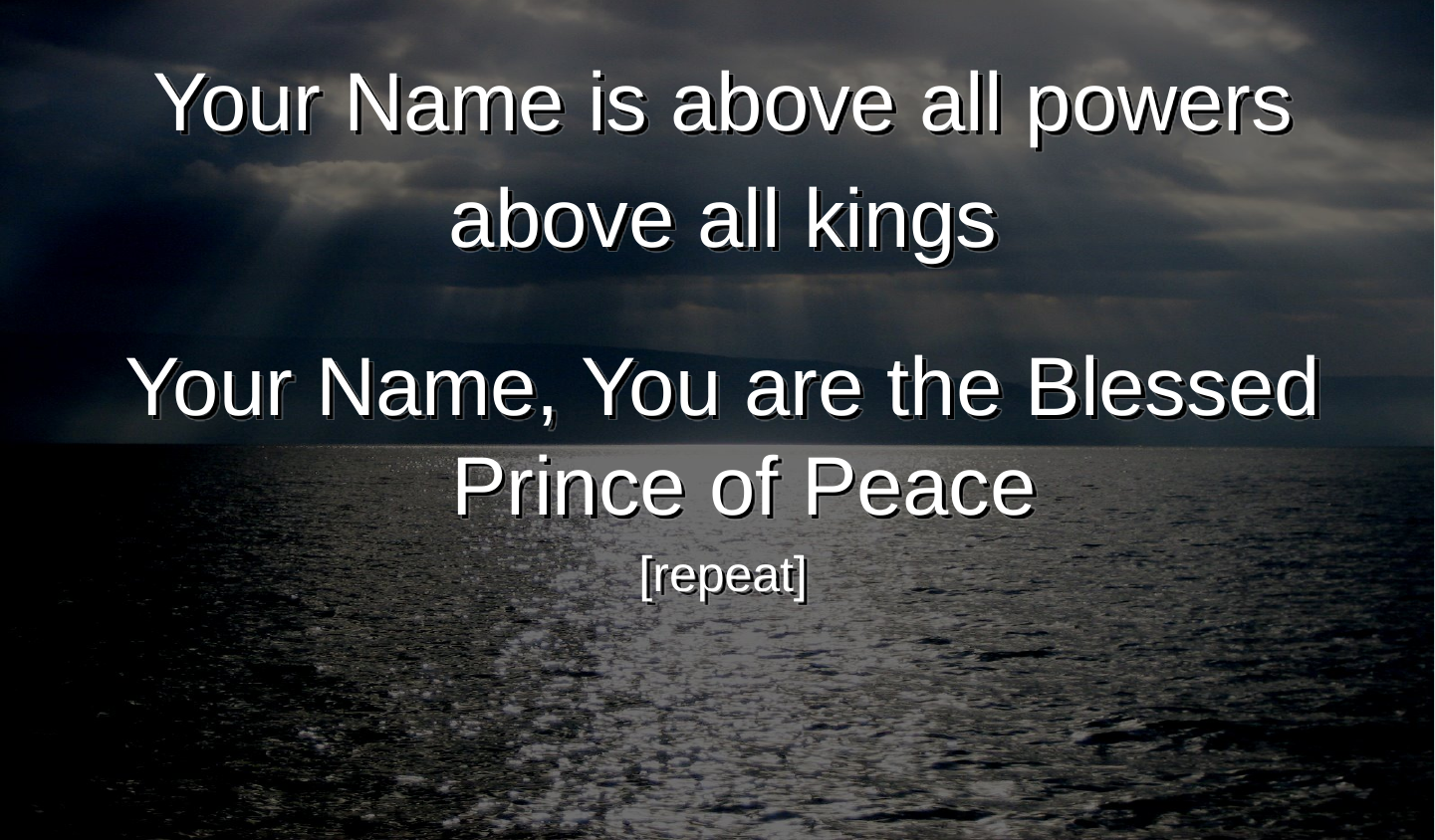

Your Name is above all powers
above all kings

Your Name, You are the Blessed Prince of Peace
[repeat]